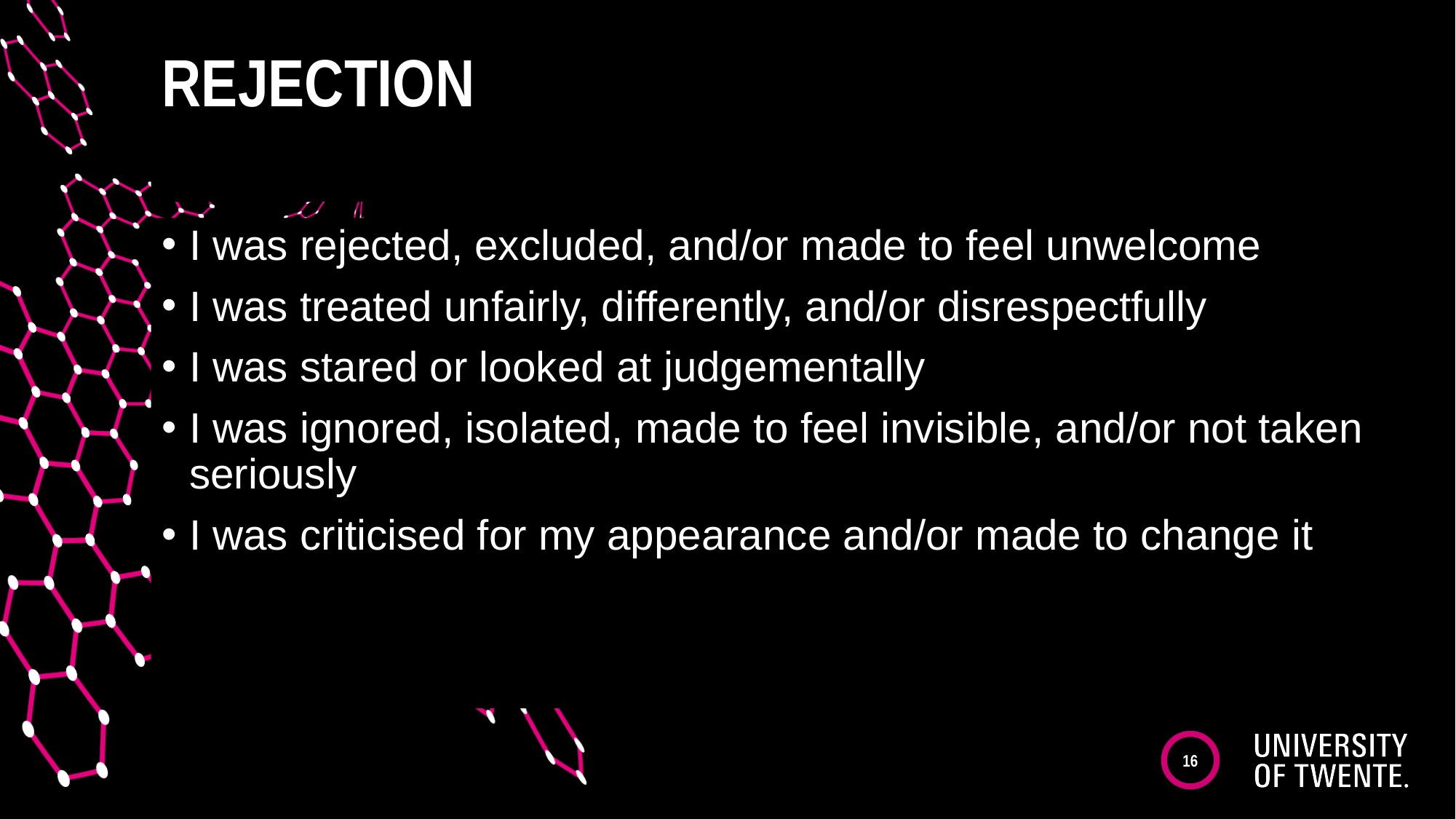

# Rejection
I was rejected, excluded, and/or made to feel unwelcome
I was treated unfairly, differently, and/or disrespectfully
I was stared or looked at judgementally
I was ignored, isolated, made to feel invisible, and/or not taken seriously
I was criticised for my appearance and/or made to change it

16